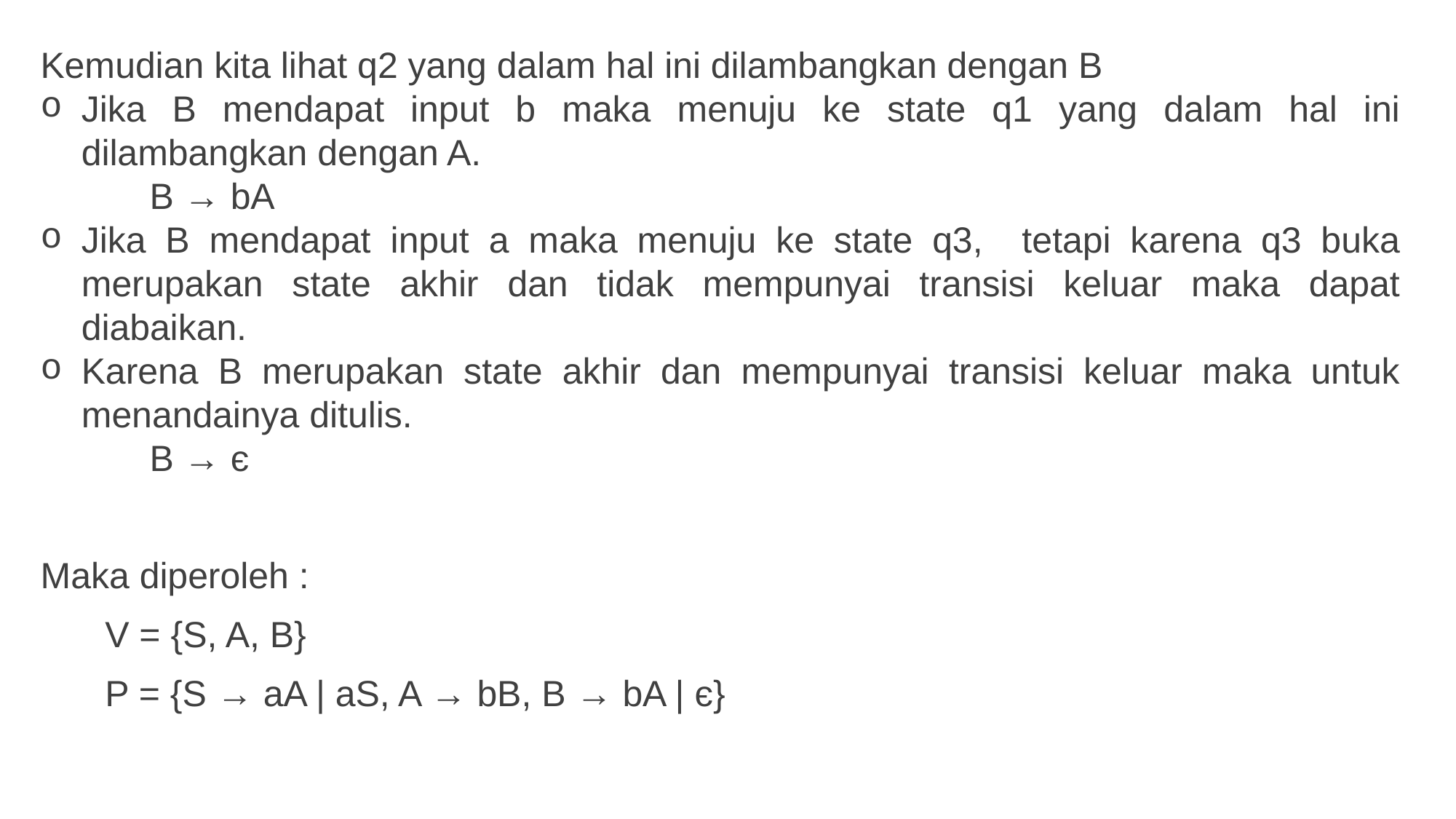

Kemudian kita lihat q2 yang dalam hal ini dilambangkan dengan B
Jika B mendapat input b maka menuju ke state q1 yang dalam hal ini dilambangkan dengan A.
	B → bA
Jika B mendapat input a maka menuju ke state q3,  tetapi karena q3 buka merupakan state akhir dan tidak mempunyai transisi keluar maka dapat diabaikan.
Karena B merupakan state akhir dan mempunyai transisi keluar maka untuk menandainya ditulis.
	B → є

Maka diperoleh :
V = {S, A, B}
P = {S → aA | aS, A → bB, B → bA | є}